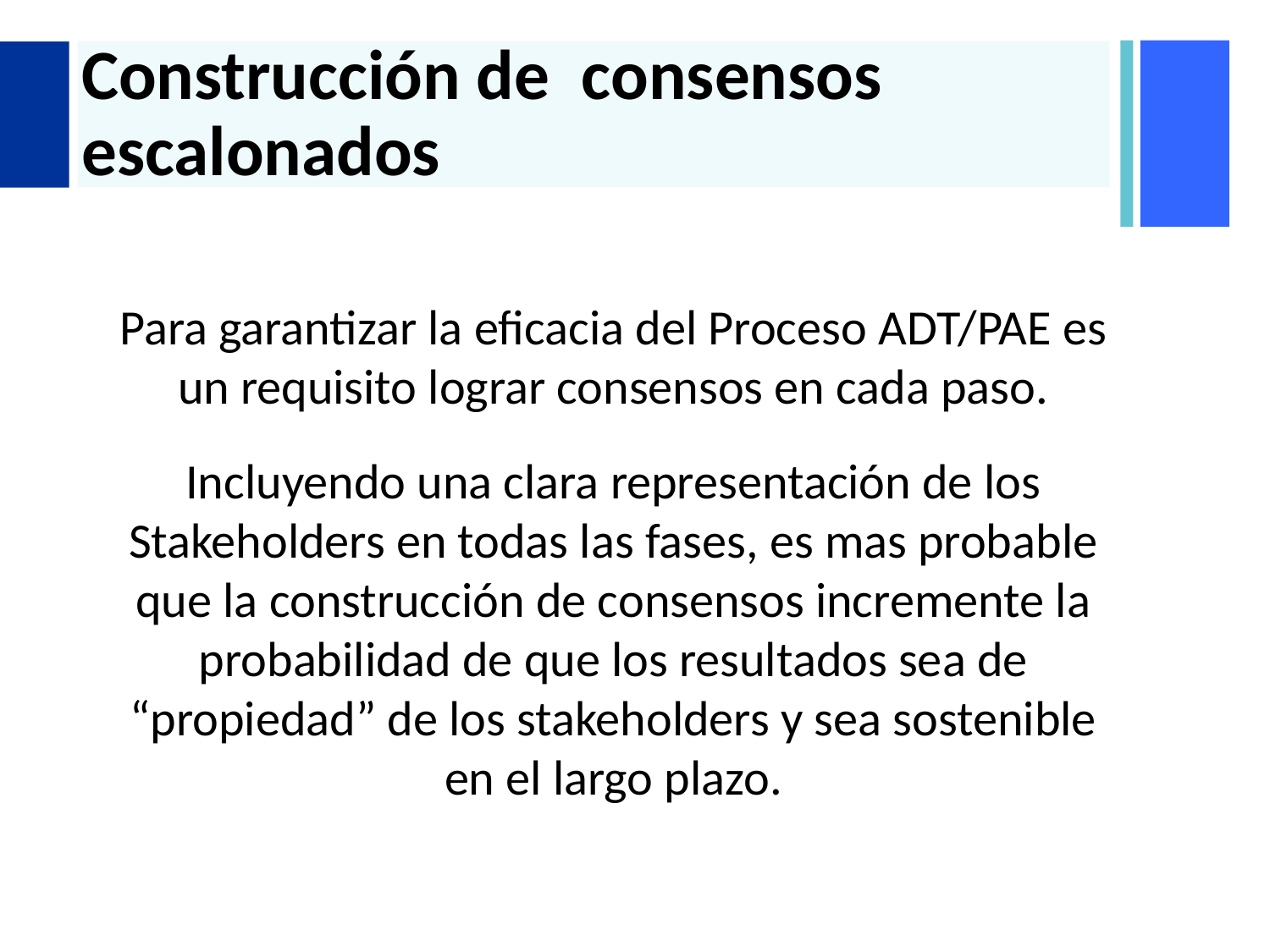

# Construcción de  consensos escalonados

Para garantizar la eficacia del Proceso ADT/PAE es un requisito lograr consensos en cada paso.
Incluyendo una clara representación de los Stakeholders en todas las fases, es mas probable que la construcción de consensos incremente la probabilidad de que los resultados sea de “propiedad” de los stakeholders y sea sostenible en el largo plazo.